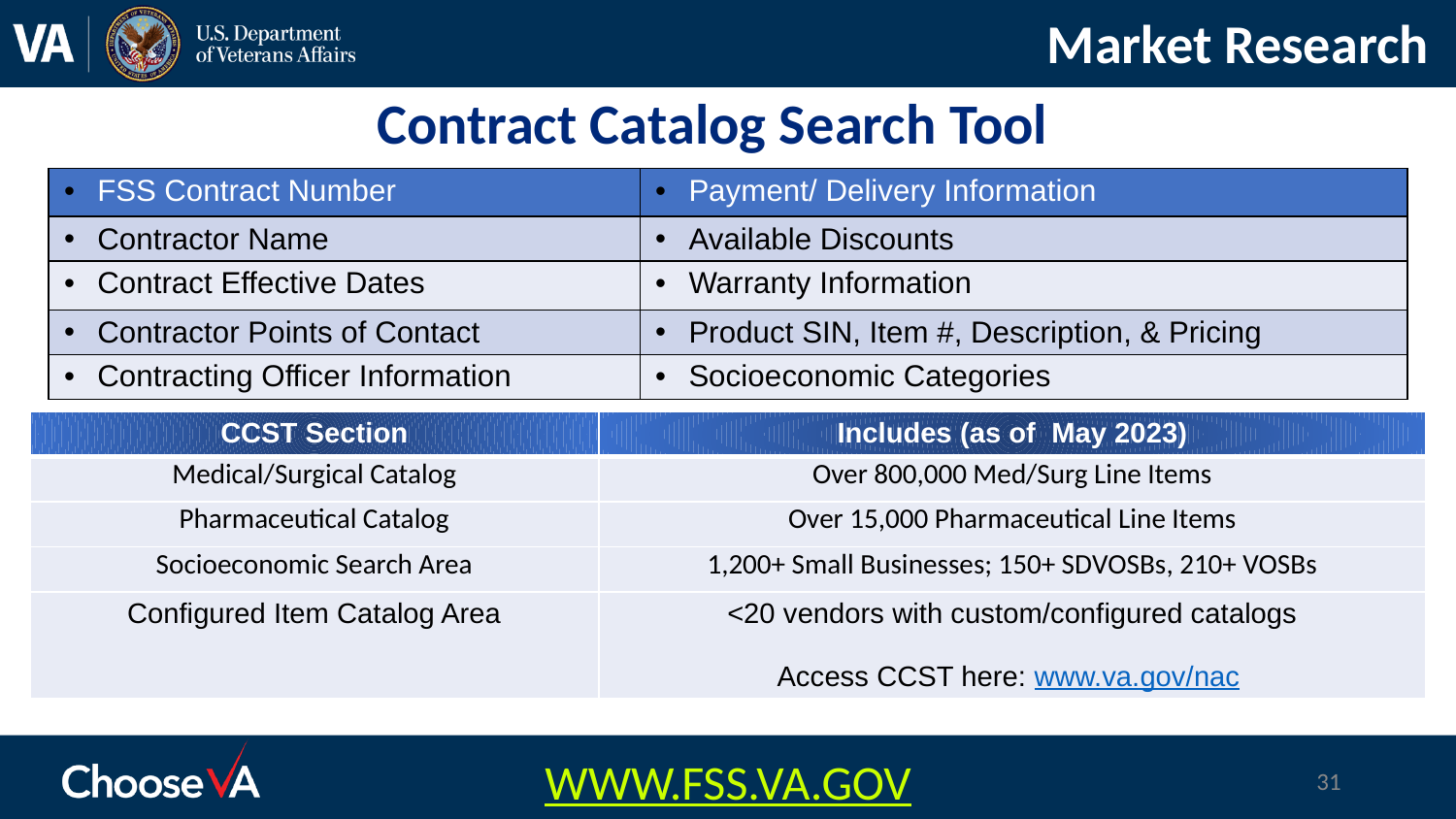

# Market Research
Contract Catalog Search Tool
| FSS Contract Number | Payment/ Delivery Information |
| --- | --- |
| Contractor Name | Available Discounts |
| Contract Effective Dates | Warranty Information |
| Contractor Points of Contact | Product SIN, Item #, Description, & Pricing |
| Contracting Officer Information | Socioeconomic Categories |
| CCST Section | Includes (as of May 2023) |
| --- | --- |
| Medical/Surgical Catalog | Over 800,000 Med/Surg Line Items |
| Pharmaceutical Catalog | Over 15,000 Pharmaceutical Line Items |
| Socioeconomic Search Area | 1,200+ Small Businesses; 150+ SDVOSBs, 210+ VOSBs |
| Configured Item Catalog Area | <20 vendors with custom/configured catalogs Access CCST here: www.va.gov/nac |
WWW.FSS.VA.GOV
31